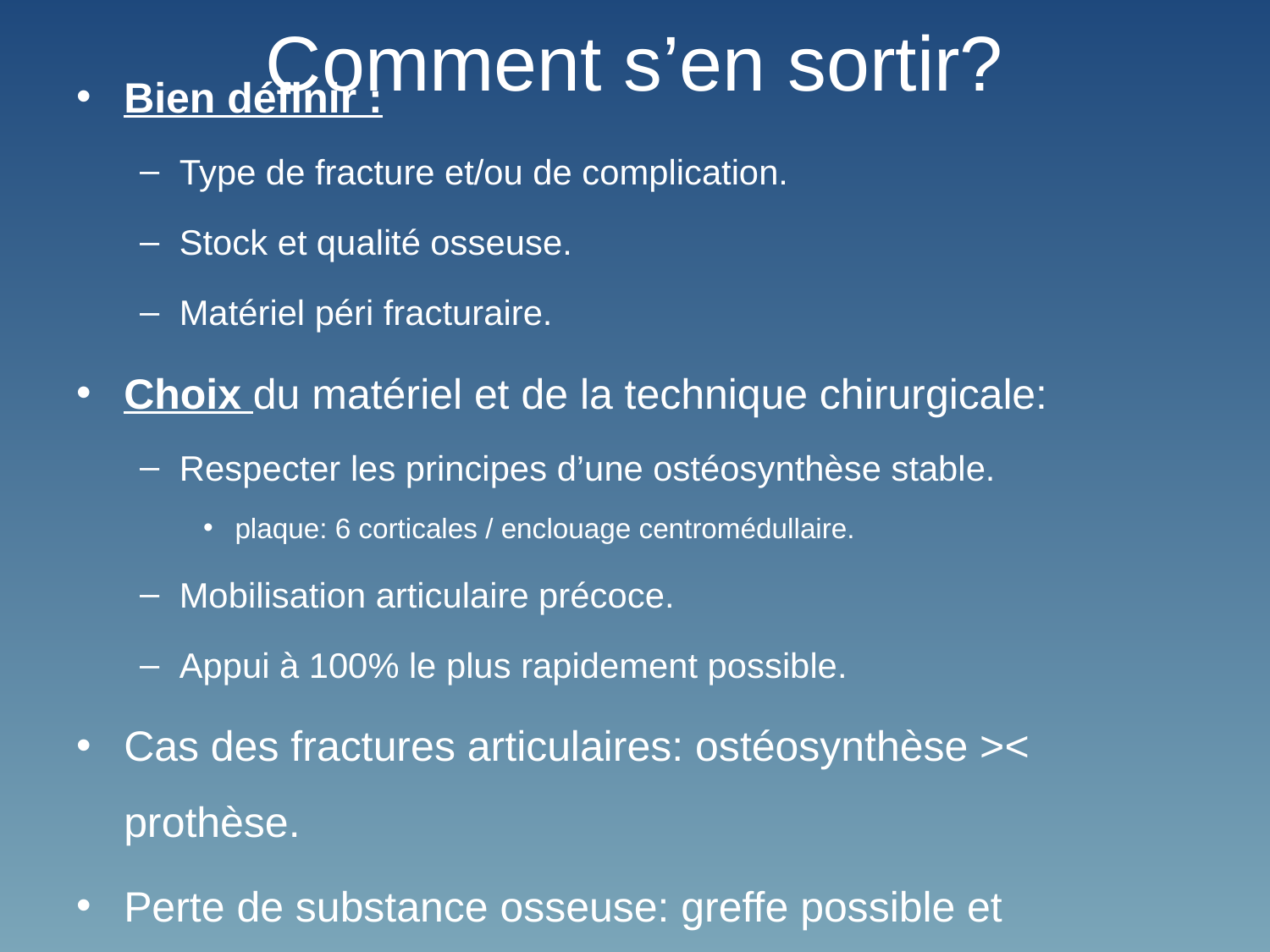

# Comment s’en sortir?
Bien définir :
Type de fracture et/ou de complication.
Stock et qualité osseuse.
Matériel péri fracturaire.
Choix du matériel et de la technique chirurgicale:
Respecter les principes d’une ostéosynthèse stable.
plaque: 6 corticales / enclouage centromédullaire.
Mobilisation articulaire précoce.
Appui à 100% le plus rapidement possible.
Cas des fractures articulaires: ostéosynthèse >< prothèse.
Perte de substance osseuse: greffe possible et recommandée.